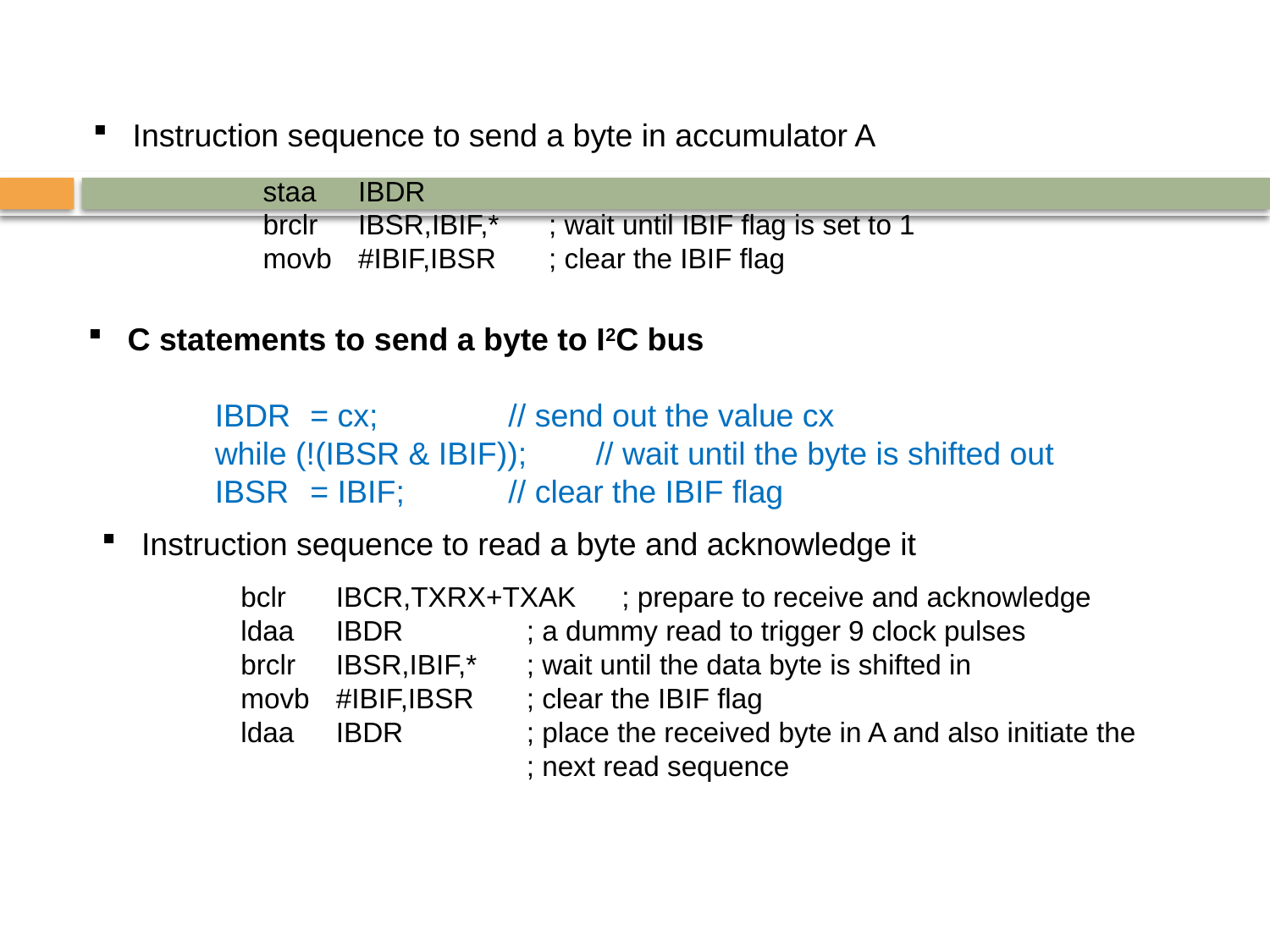

Instruction sequence to send a byte in accumulator A
	staa	IBDR
	brclr	IBSR,IBIF,*	; wait until IBIF flag is set to 1
	movb	#IBIF,IBSR	; clear the IBIF flag
C statements to send a byte to I2C bus

	IBDR 	= cx;	// send out the value cx
	while (!(IBSR & IBIF)); 	// wait until the byte is shifted out
	IBSR 	= IBIF;	// clear the IBIF flag
Instruction sequence to read a byte and acknowledge it
	bclr	IBCR,TXRX+TXAK 	; prepare to receive and acknowledge
	ldaa	IBDR	; a dummy read to trigger 9 clock pulses
	brclr	IBSR,IBIF,*	; wait until the data byte is shifted in
	movb	#IBIF,IBSR	; clear the IBIF flag
	ldaa	IBDR	; place the received byte in A and also initiate the
			; next read sequence